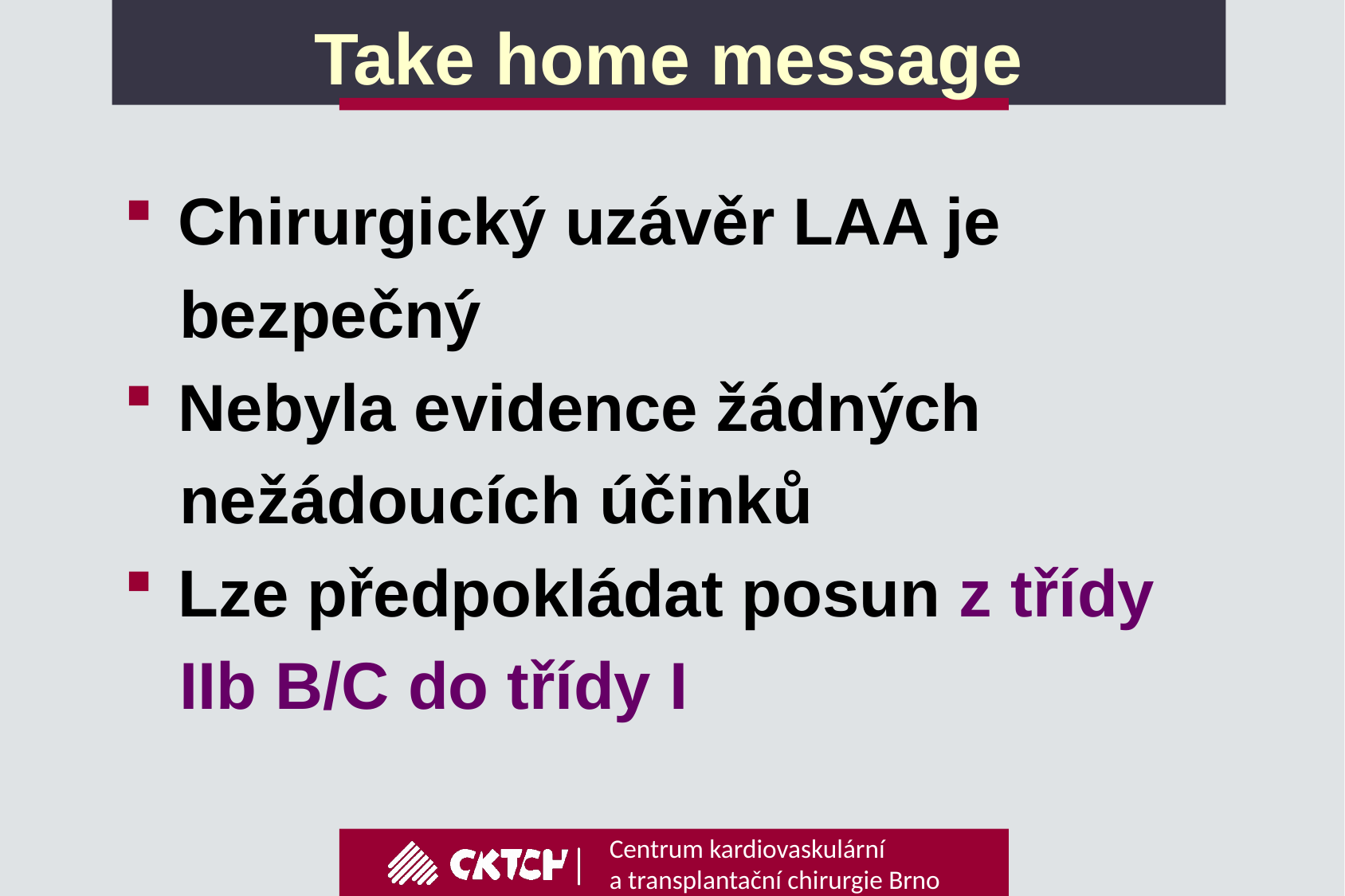

# Take home message
 Chirurgický uzávěr LAA je
   bezpečný
 Nebyla evidence žádných
   nežádoucích účinků
 Lze předpokládat posun z třídy
   IIb B/C do třídy I